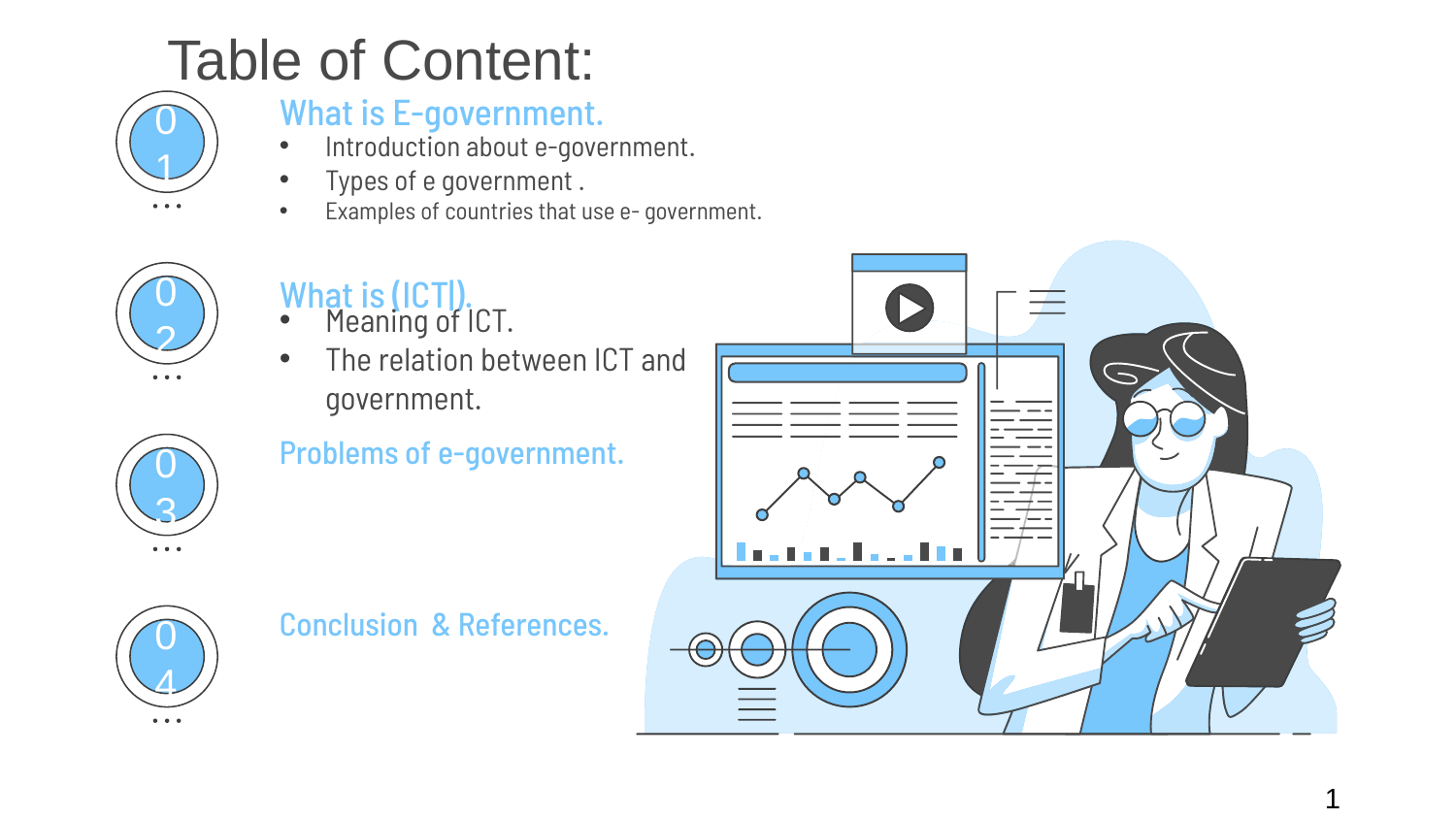

# Table of Content:
What is E-government.

Introduction about e-government.
Types of e government .
Examples of countries that use e- government.
01

What is (ICT|).

Meaning of ICT.
The relation between ICT and government.
02
Problems of e-government.

03
Conclusion  & References.

04
1